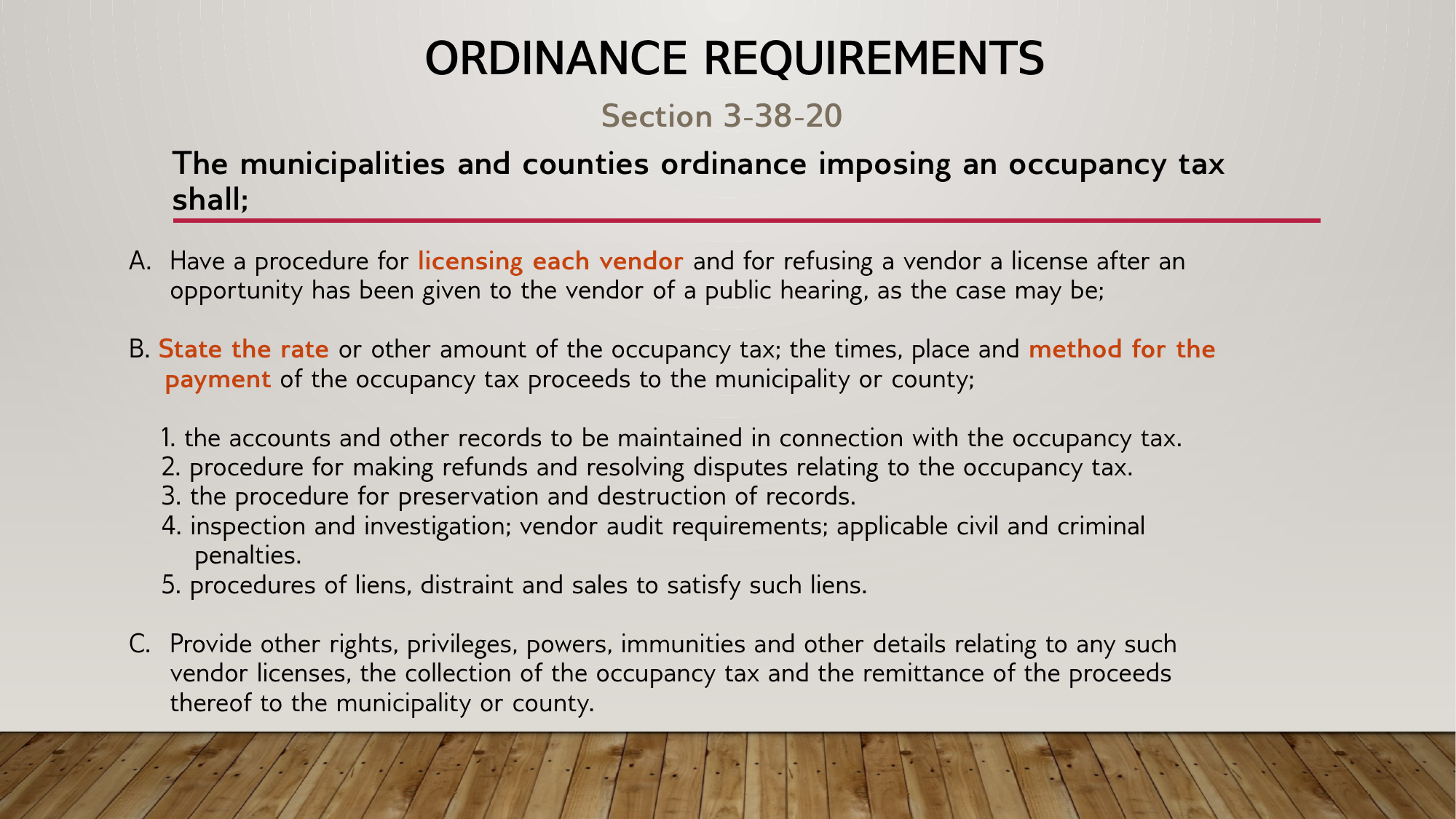

# Ordinance Requirements
Section 3-38-20
The municipalities and counties ordinance imposing an occupancy tax shall;
Have a procedure for licensing each vendor and for refusing a vendor a license after an
     opportunity has been given to the vendor of a public hearing, as the case may be;

B. State the rate or other amount of the occupancy tax; the times, place and method for the
    payment of the occupancy tax proceeds to the municipality or county;

    1. the accounts and other records to be maintained in connection with the occupancy tax.
    2. procedure for making refunds and resolving disputes relating to the occupancy tax.
    3. the procedure for preservation and destruction of records.
    4. inspection and investigation; vendor audit requirements; applicable civil and criminal
        penalties.
    5. procedures of liens, distraint and sales to satisfy such liens.

Provide other rights, privileges, powers, immunities and other details relating to any such
     vendor licenses, the collection of the occupancy tax and the remittance of the proceeds
     thereof to the municipality or county.